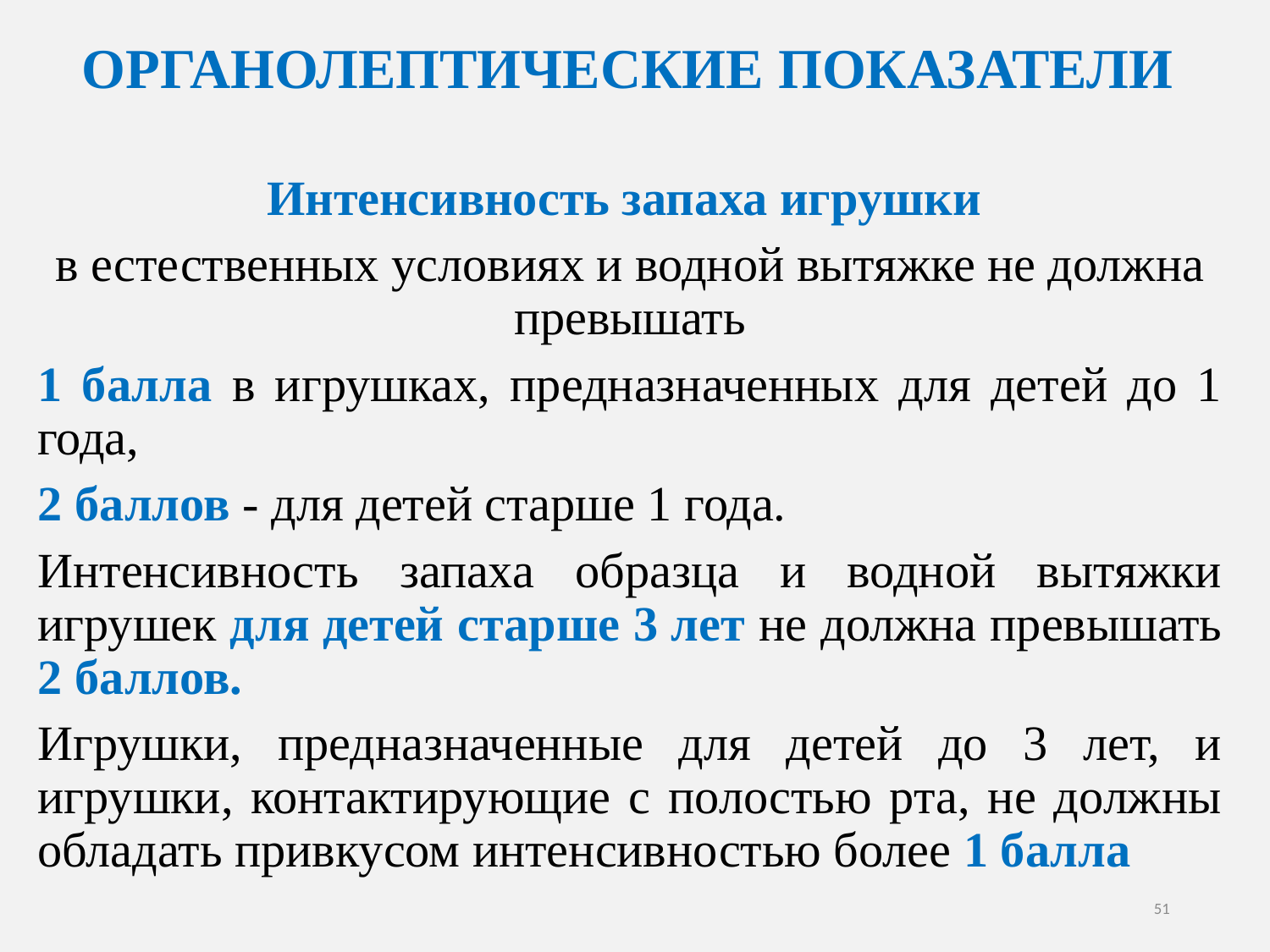

# ОРГАНОЛЕПТИЧЕСКИЕ ПОКАЗАТЕЛИ
Интенсивность запаха игрушки
в естественных условиях и водной вытяжке не должна превышать
1 балла в игрушках, предназначенных для детей до 1 года,
2 баллов - для детей старше 1 года.
Интенсивность запаха образца и водной вытяжки игрушек для детей старше 3 лет не должна превышать 2 баллов.
Игрушки, предназначенные для детей до 3 лет, и игрушки, контактирующие с полостью рта, не должны обладать привкусом интенсивностью более 1 балла
51